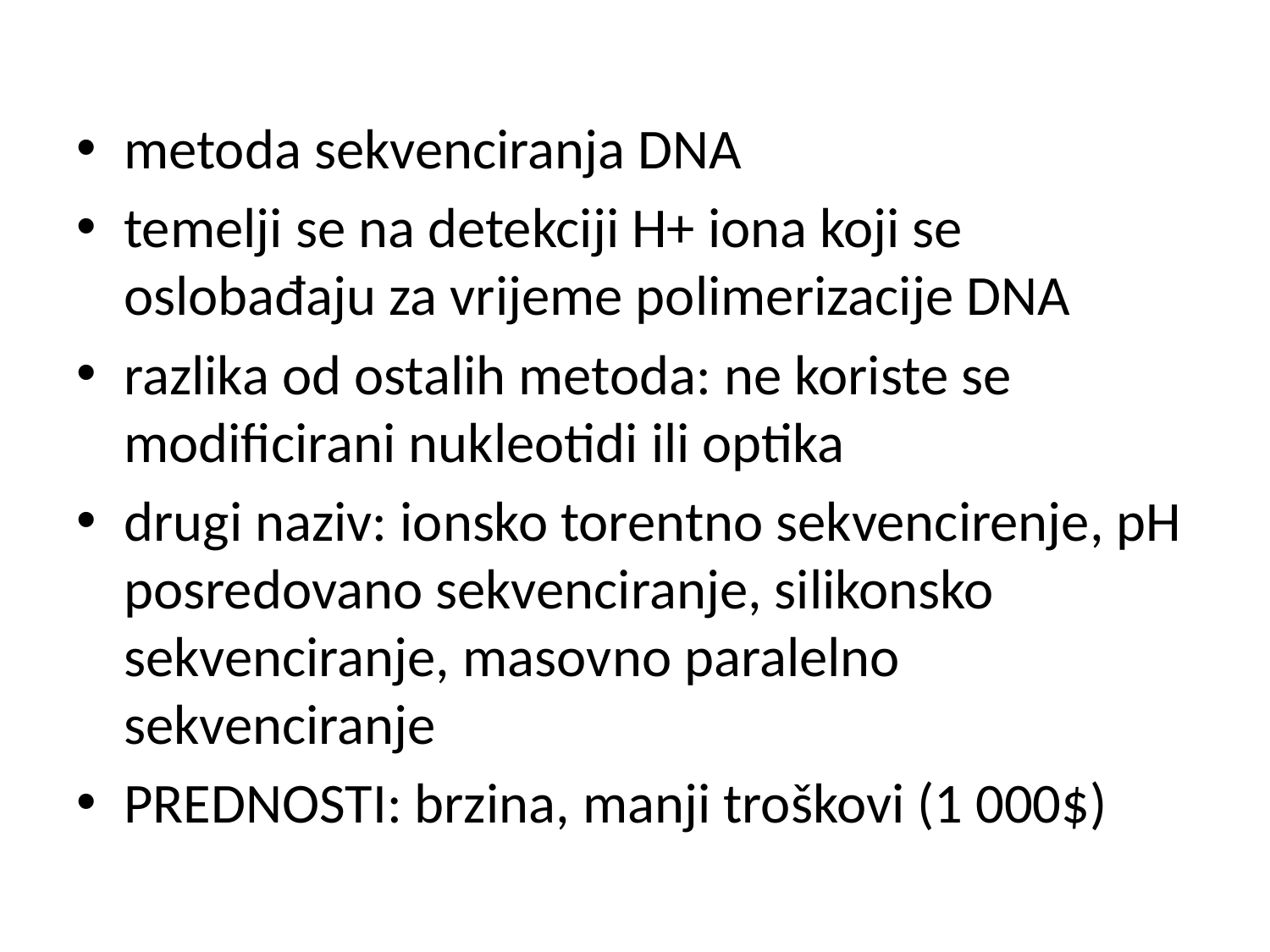

#
metoda sekvenciranja DNA
temelji se na detekciji H+ iona koji se oslobađaju za vrijeme polimerizacije DNA
razlika od ostalih metoda: ne koriste se modificirani nukleotidi ili optika
drugi naziv: ionsko torentno sekvencirenje, pH posredovano sekvenciranje, silikonsko sekvenciranje, masovno paralelno sekvenciranje
PREDNOSTI: brzina, manji troškovi (1 000$)